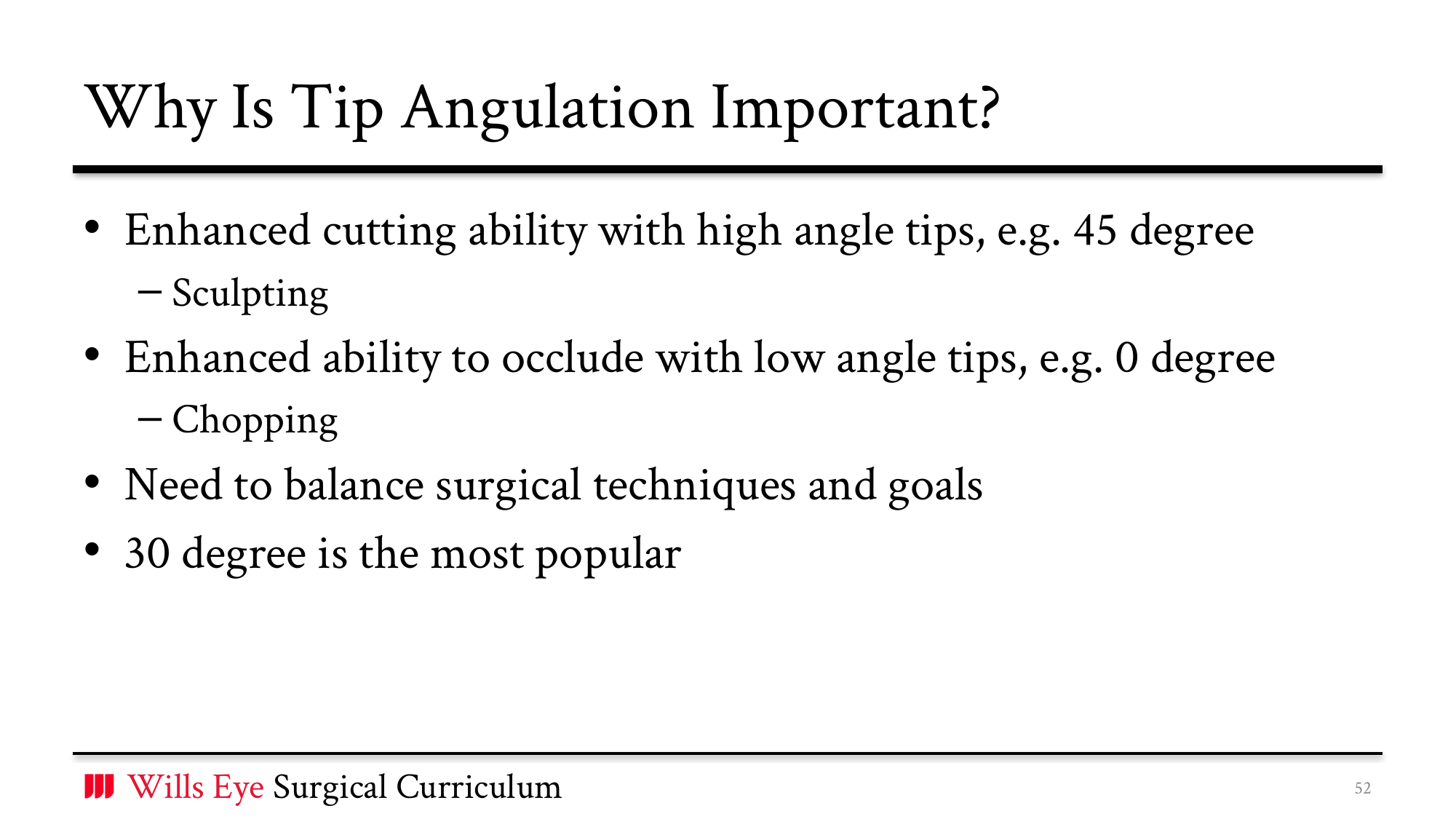

# Why Is Tip Angulation Important?
Enhanced cutting ability with high angle tips, e.g. 45 degree
Sculpting
Enhanced ability to occlude with low angle tips, e.g. 0 degree
Chopping
Need to balance surgical techniques and goals
30 degree is the most popular
52